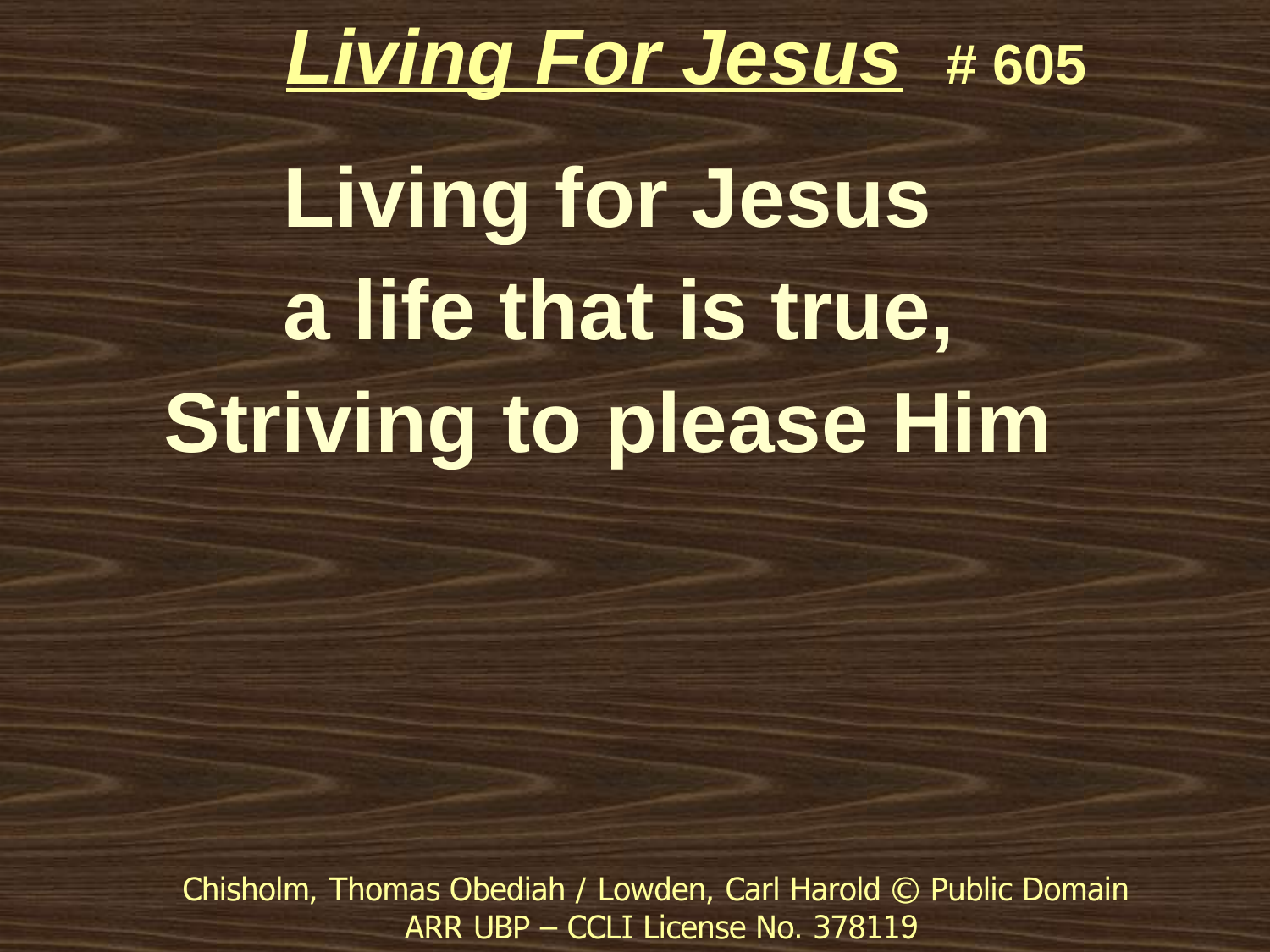

# Living For Jesus  # 605
Living for Jesus
a life that is true,
Striving to please Him
Chisholm, Thomas Obediah / Lowden, Carl Harold © Public Domain
ARR UBP – CCLI License No. 378119